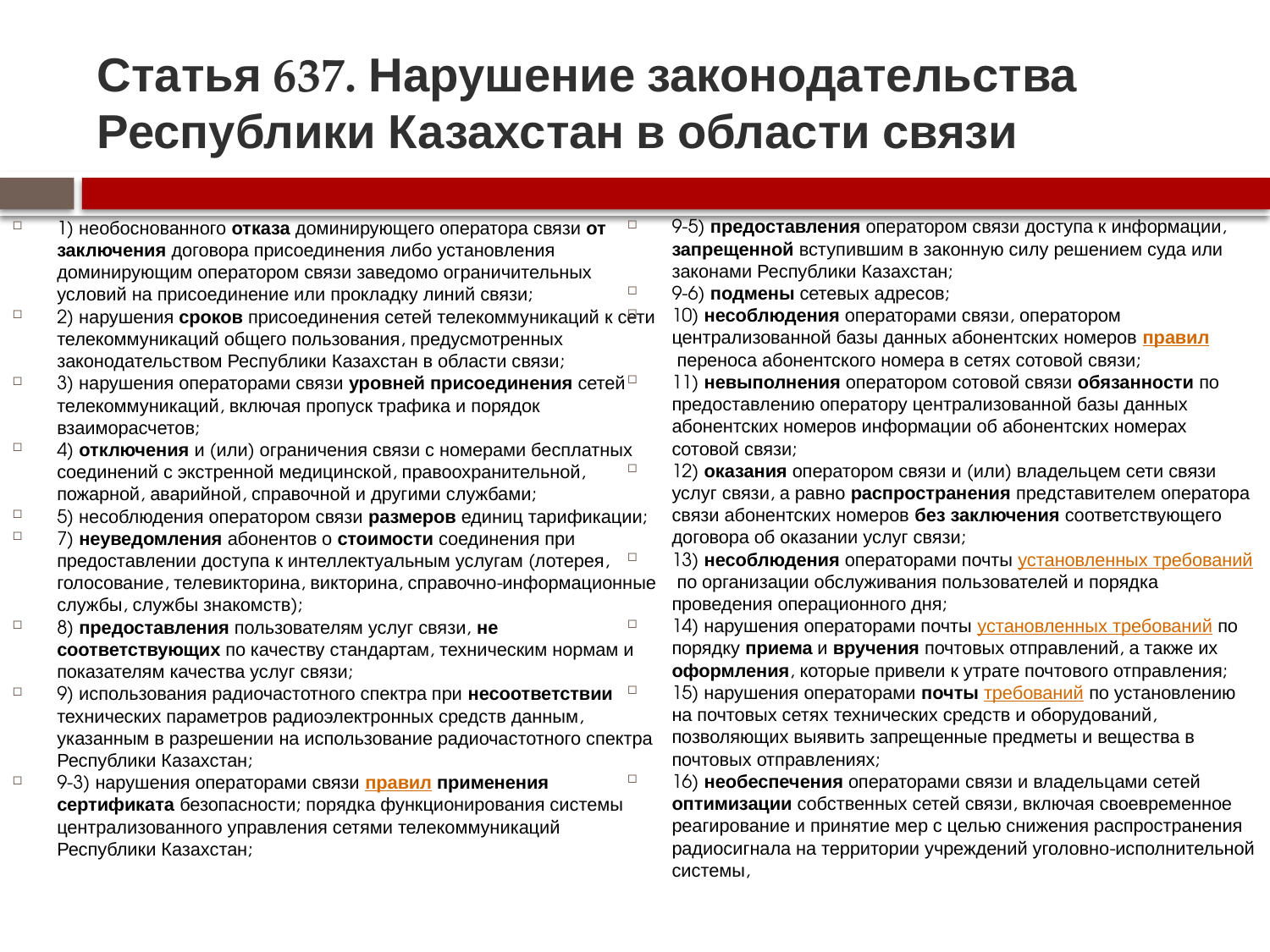

# Статья 637. Нарушение законодательства Республики Казахстан в области связи
9-5) предоставления оператором связи доступа к информации, запрещенной вступившим в законную силу решением суда или законами Республики Казахстан;
9-6) подмены сетевых адресов;
10) несоблюдения операторами связи, оператором централизованной базы данных абонентских номеров правил переноса абонентского номера в сетях сотовой связи;
11) невыполнения оператором сотовой связи обязанности по предоставлению оператору централизованной базы данных абонентских номеров информации об абонентских номерах сотовой связи;
12) оказания оператором связи и (или) владельцем сети связи услуг связи, а равно распространения представителем оператора связи абонентских номеров без заключения соответствующего договора об оказании услуг связи;
13) несоблюдения операторами почты установленных требований по организации обслуживания пользователей и порядка проведения операционного дня;
14) нарушения операторами почты установленных требований по порядку приема и вручения почтовых отправлений, а также их оформления, которые привели к утрате почтового отправления;
15) нарушения операторами почты требований по установлению на почтовых сетях технических средств и оборудований, позволяющих выявить запрещенные предметы и вещества в почтовых отправлениях;
16) необеспечения операторами связи и владельцами сетей оптимизации собственных сетей связи, включая своевременное реагирование и принятие мер с целью снижения распространения радиосигнала на территории учреждений уголовно-исполнительной системы,
1) необоснованного отказа доминирующего оператора связи от заключения договора присоединения либо установления доминирующим оператором связи заведомо ограничительных условий на присоединение или прокладку линий связи;
2) нарушения сроков присоединения сетей телекоммуникаций к сети телекоммуникаций общего пользования, предусмотренных законодательством Республики Казахстан в области связи;
3) нарушения операторами связи уровней присоединения сетей телекоммуникаций, включая пропуск трафика и порядок взаиморасчетов;
4) отключения и (или) ограничения связи с номерами бесплатных соединений с экстренной медицинской, правоохранительной, пожарной, аварийной, справочной и другими службами;
5) несоблюдения оператором связи размеров единиц тарификации;
7) неуведомления абонентов о стоимости соединения при предоставлении доступа к интеллектуальным услугам (лотерея, голосование, телевикторина, викторина, справочно-информационные службы, службы знакомств);
8) предоставления пользователям услуг связи, не соответствующих по качеству стандартам, техническим нормам и показателям качества услуг связи;
9) использования радиочастотного спектра при несоответствии технических параметров радиоэлектронных средств данным, указанным в разрешении на использование радиочастотного спектра Республики Казахстан;
9-3) нарушения операторами связи правил применения сертификата безопасности; порядка функционирования системы централизованного управления сетями телекоммуникаций Республики Казахстан;